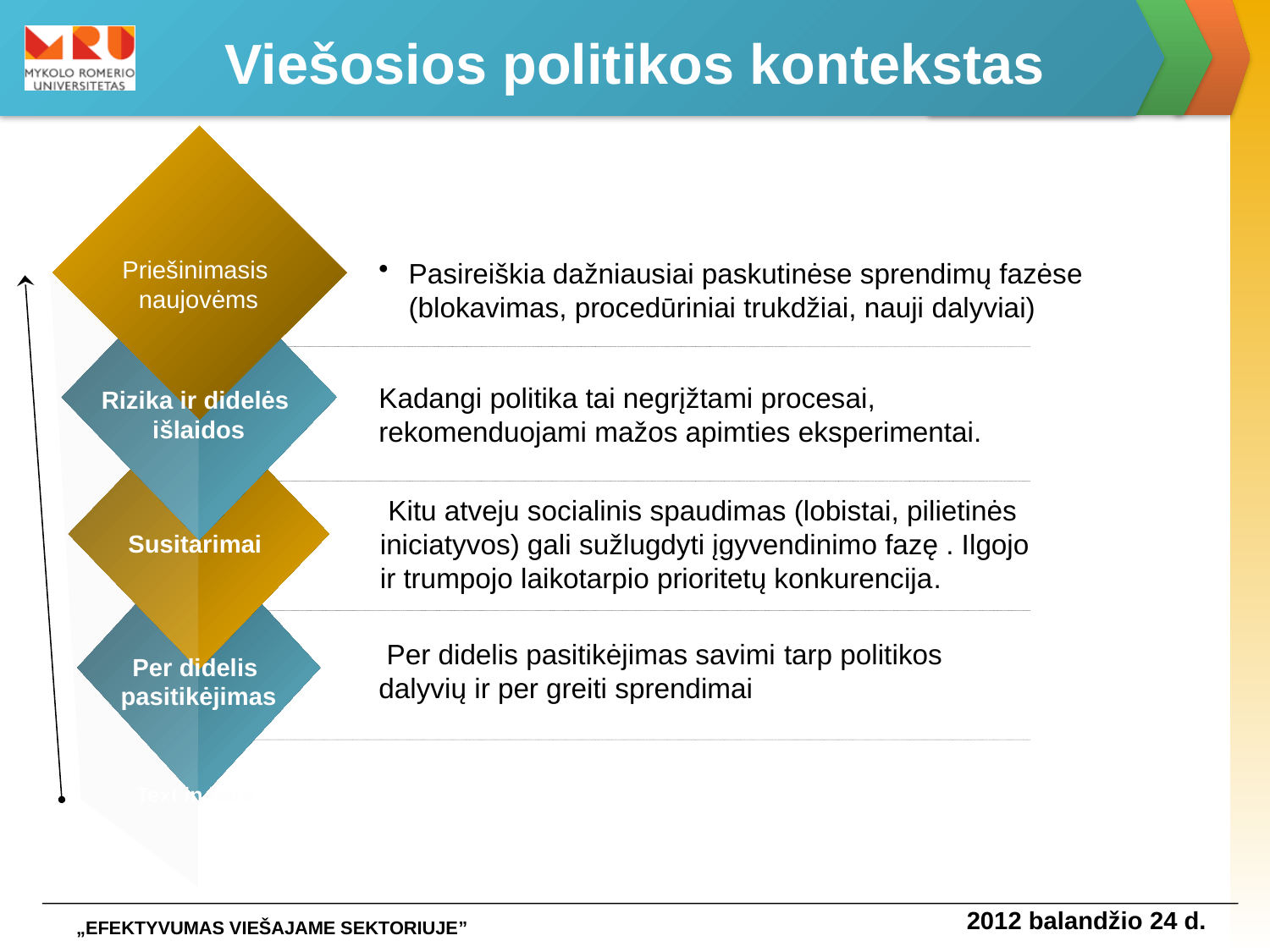

# Viešosios politikos kontekstas

Priešinimasis
 naujovėms
Pasireiškia dažniausiai paskutinėse sprendimų fazėse (blokavimas, procedūriniai trukdžiai, nauji dalyviai)

Kadangi politika tai negrįžtami procesai, rekomenduojami mažos apimties eksperimentai.
Rizika ir didelės
 išlaidos

 Kitu atveju socialinis spaudimas (lobistai, pilietinės iniciatyvos) gali sužlugdyti įgyvendinimo fazę . Ilgojo ir trumpojo laikotarpio prioritetų konkurencija.
Susitarimai

 Per didelis pasitikėjimas savimi tarp politikos dalyvių ir per greiti sprendimai
Per didelis
 pasitikėjimas
Text in here
2012 balandžio 24 d.
„EFEKTYVUMAS VIEŠAJAME SEKTORIUJE”